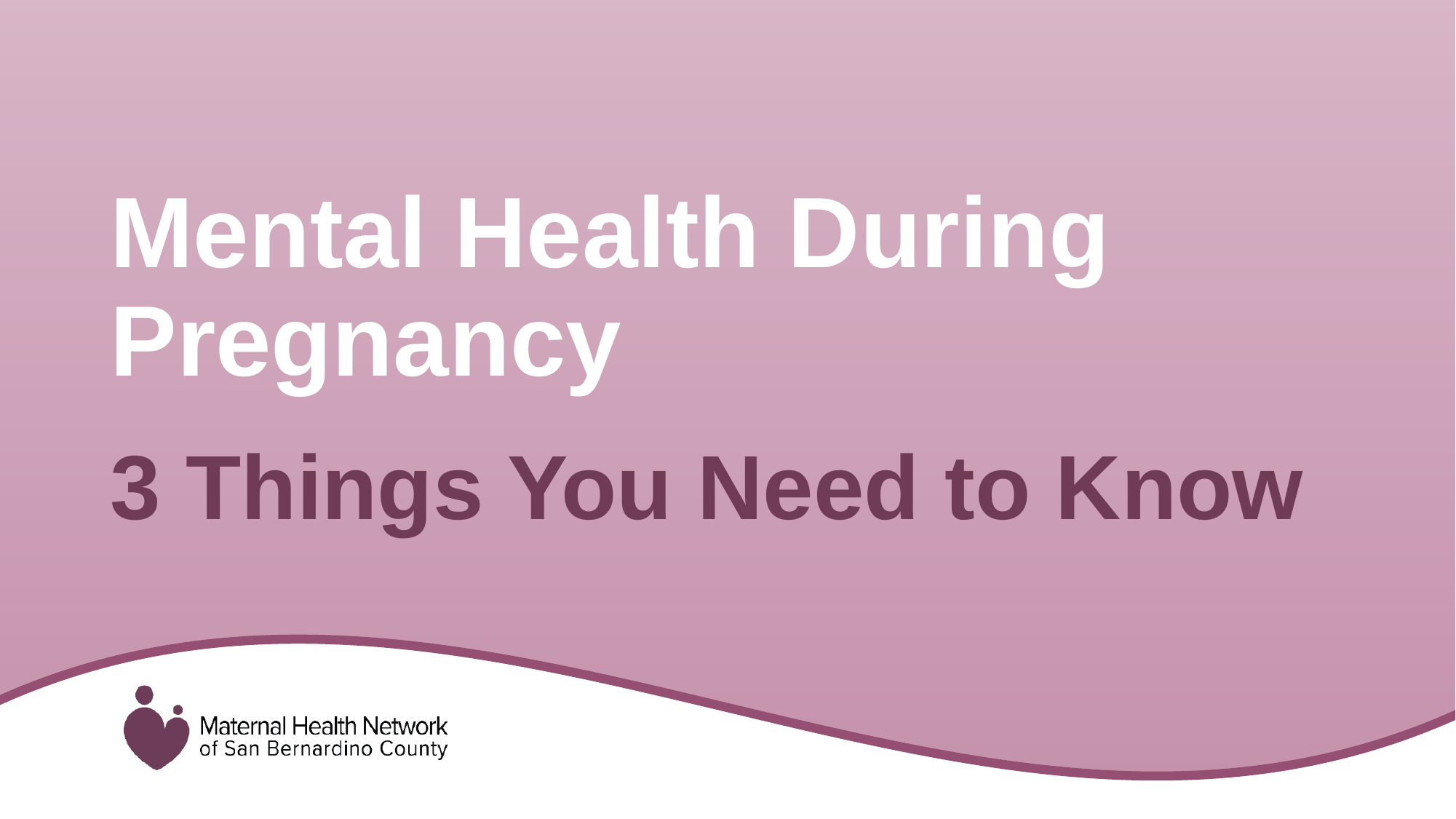

Mental Health During Pregnancy
# 3 Things You Need to Know